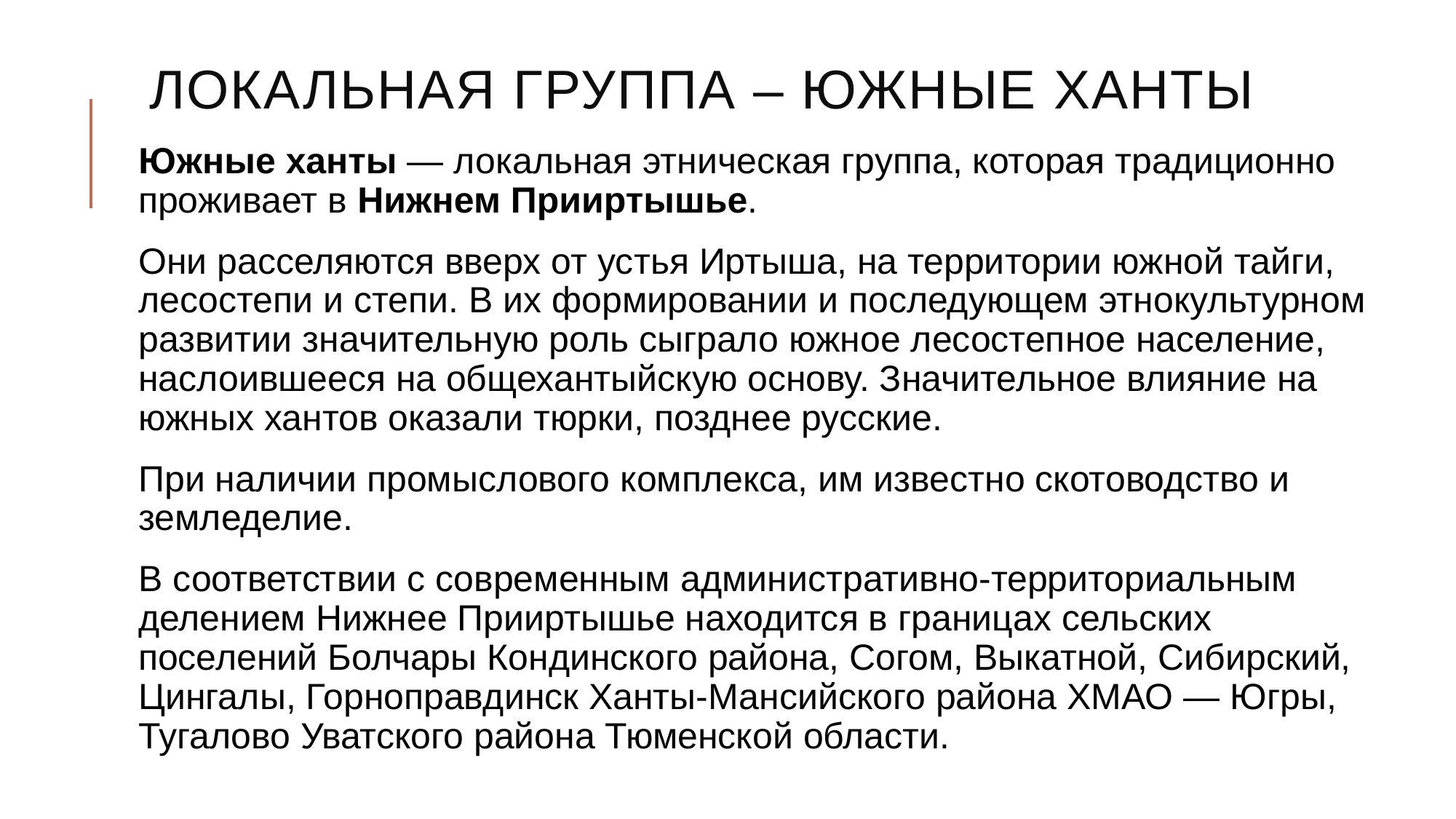

# ЛОКАЛЬНАЯ ГРУППА – ЮЖНЫЕ ХАНТЫ
Южные ханты — локальная этническая группа, которая традиционно проживает в Нижнем Прииртышье.
Они расселяются вверх от устья Иртыша, на территории южной тайги, лесостепи и степи. В их формировании и последующем этнокультурном развитии значительную роль сыграло южное лесостепное население, наслоившееся на общехантыйскую основу. Значительное влияние на южных хантов оказали тюрки, позднее русские.
При наличии промыслового комплекса, им известно скотоводство и земледелие.
В соответствии с современным административно-территориальным делением Нижнее Прииртышье находится в границах сельских поселений Болчары Кондинского района, Согом, Выкатной, Сибирский, Цингалы, Горноправдинск Ханты-Мансийского района ХМАО — Югры, Тугалово Уватского района Тюменской области.